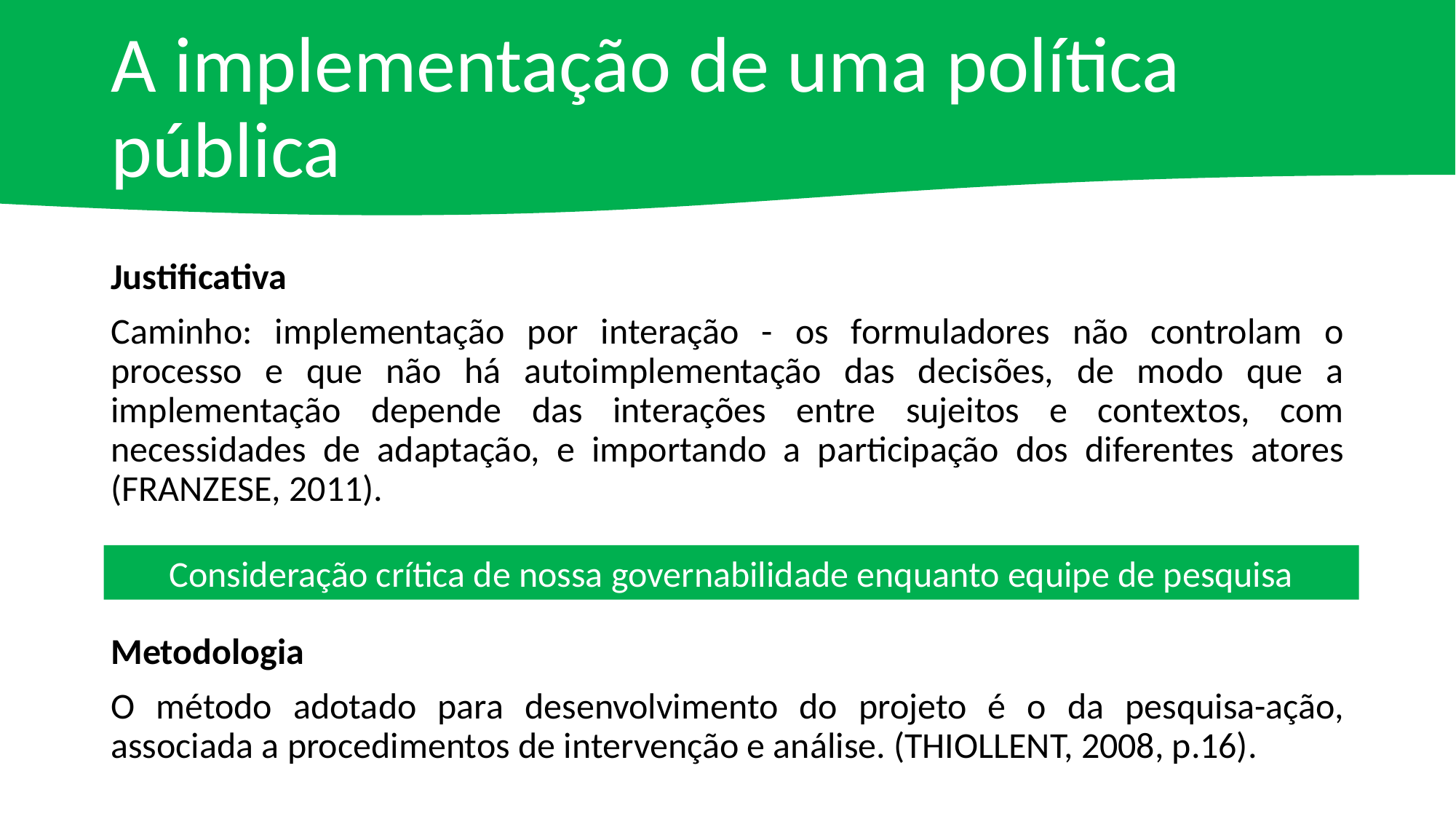

# A implementação de uma política pública
Justificativa
Caminho: implementação por interação - os formuladores não controlam o processo e que não há autoimplementação das decisões, de modo que a implementação depende das interações entre sujeitos e contextos, com necessidades de adaptação, e importando a participação dos diferentes atores (FRANZESE, 2011).

Metodologia
O método adotado para desenvolvimento do projeto é o da pesquisa-ação, associada a procedimentos de intervenção e análise. (THIOLLENT, 2008, p.16).
Consideração crítica de nossa governabilidade enquanto equipe de pesquisa